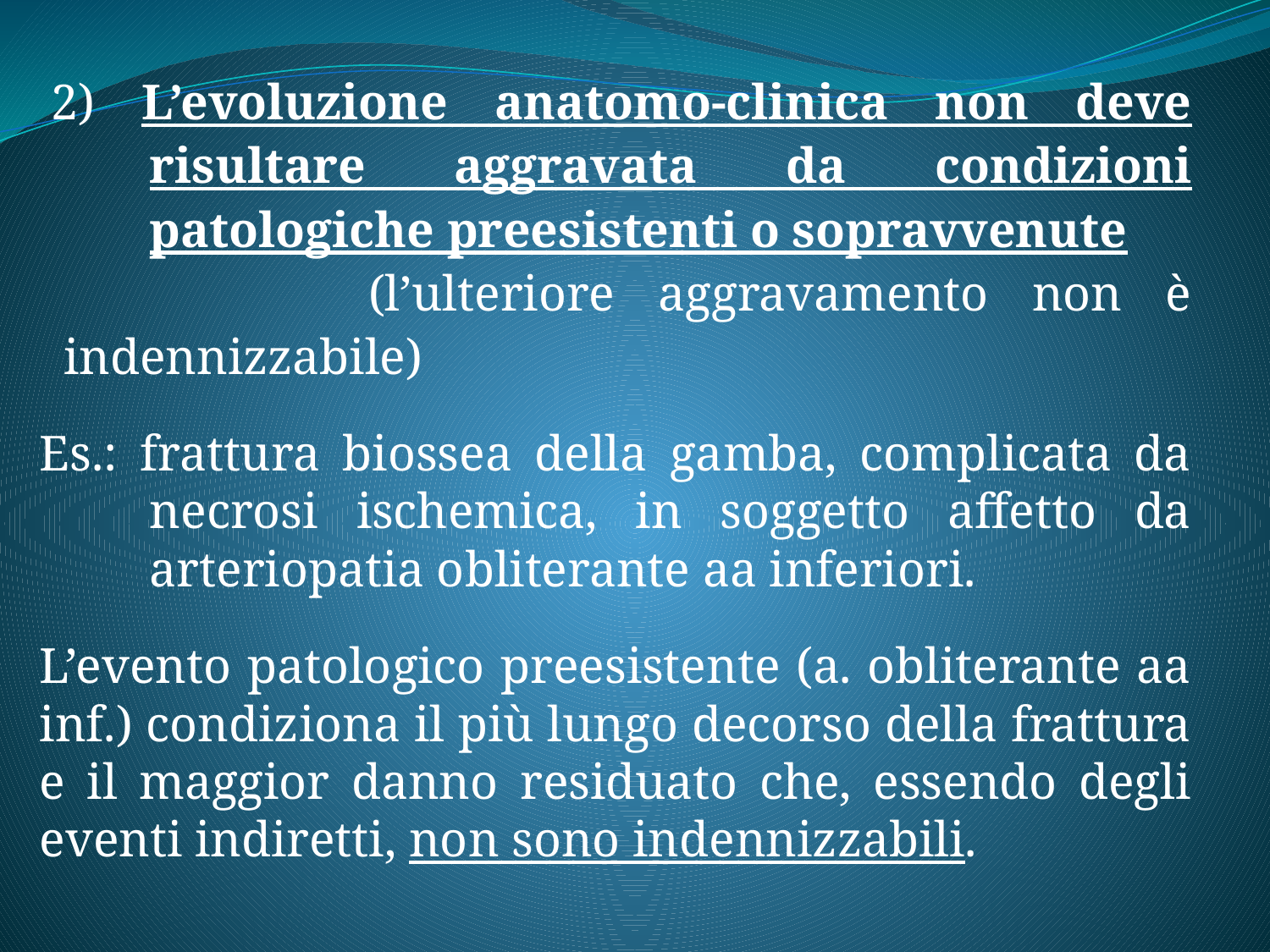

2) L’evoluzione anatomo-clinica non deve risultare aggravata da condizioni patologiche preesistenti o sopravvenute
       (l’ulteriore aggravamento non è indennizzabile)

Es.: frattura biossea della gamba, complicata da necrosi ischemica, in soggetto affetto da arteriopatia obliterante aa inferiori.

L’evento patologico preesistente (a. obliterante aa inf.) condiziona il più lungo decorso della frattura e il maggior danno residuato che, essendo degli eventi indiretti, non sono indennizzabili.